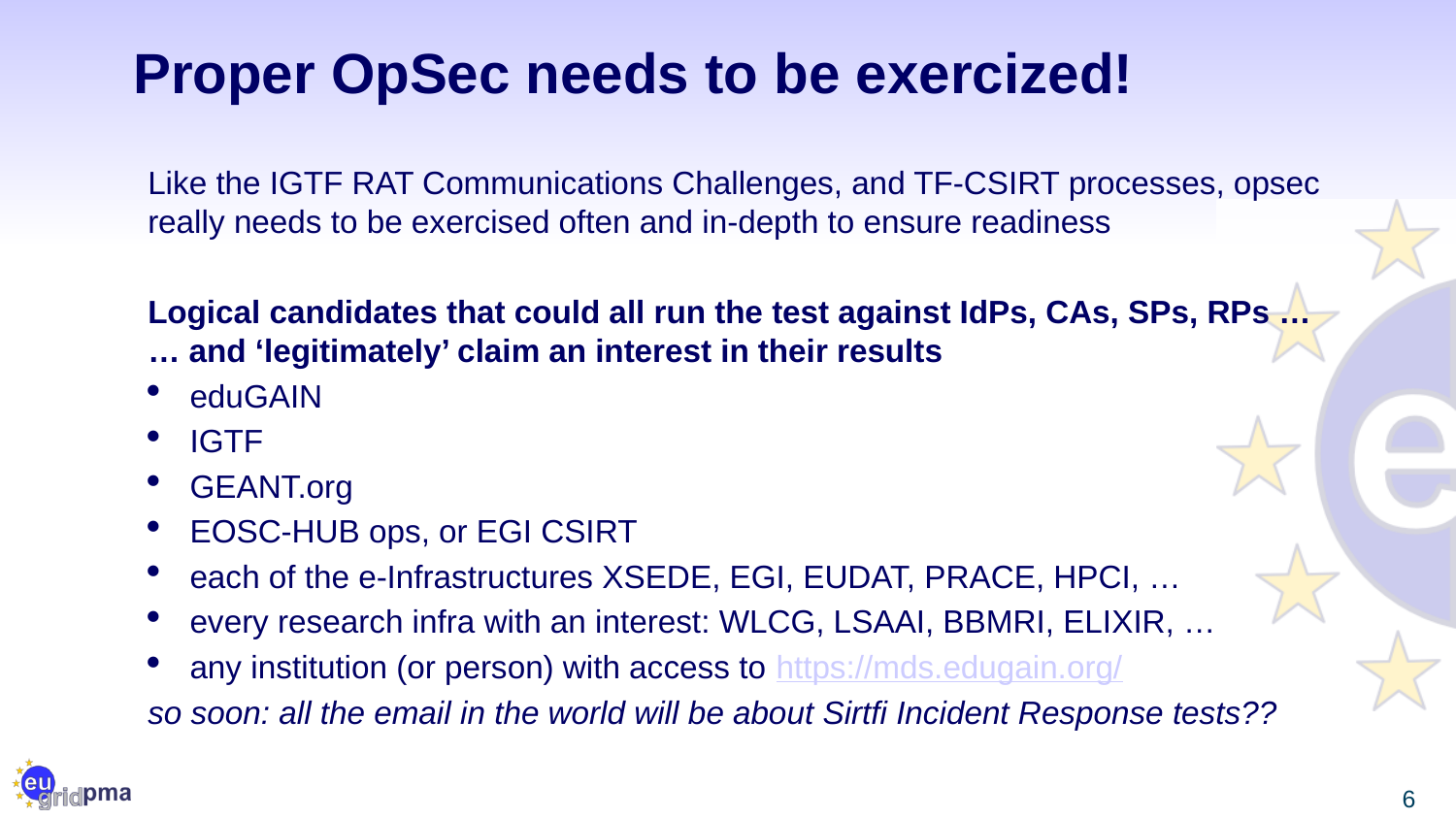

# Proper OpSec needs to be exercized!
Like the IGTF RAT Communications Challenges, and TF-CSIRT processes, opsec really needs to be exercised often and in-depth to ensure readiness

Logical candidates that could all run the test against IdPs, CAs, SPs, RPs …
… and ‘legitimately’ claim an interest in their results
eduGAIN
IGTF
GEANT.org
EOSC-HUB ops, or EGI CSIRT
each of the e-Infrastructures XSEDE, EGI, EUDAT, PRACE, HPCI, …
every research infra with an interest: WLCG, LSAAI, BBMRI, ELIXIR, …
any institution (or person) with access to https://mds.edugain.org/
so soon: all the email in the world will be about Sirtfi Incident Response tests??